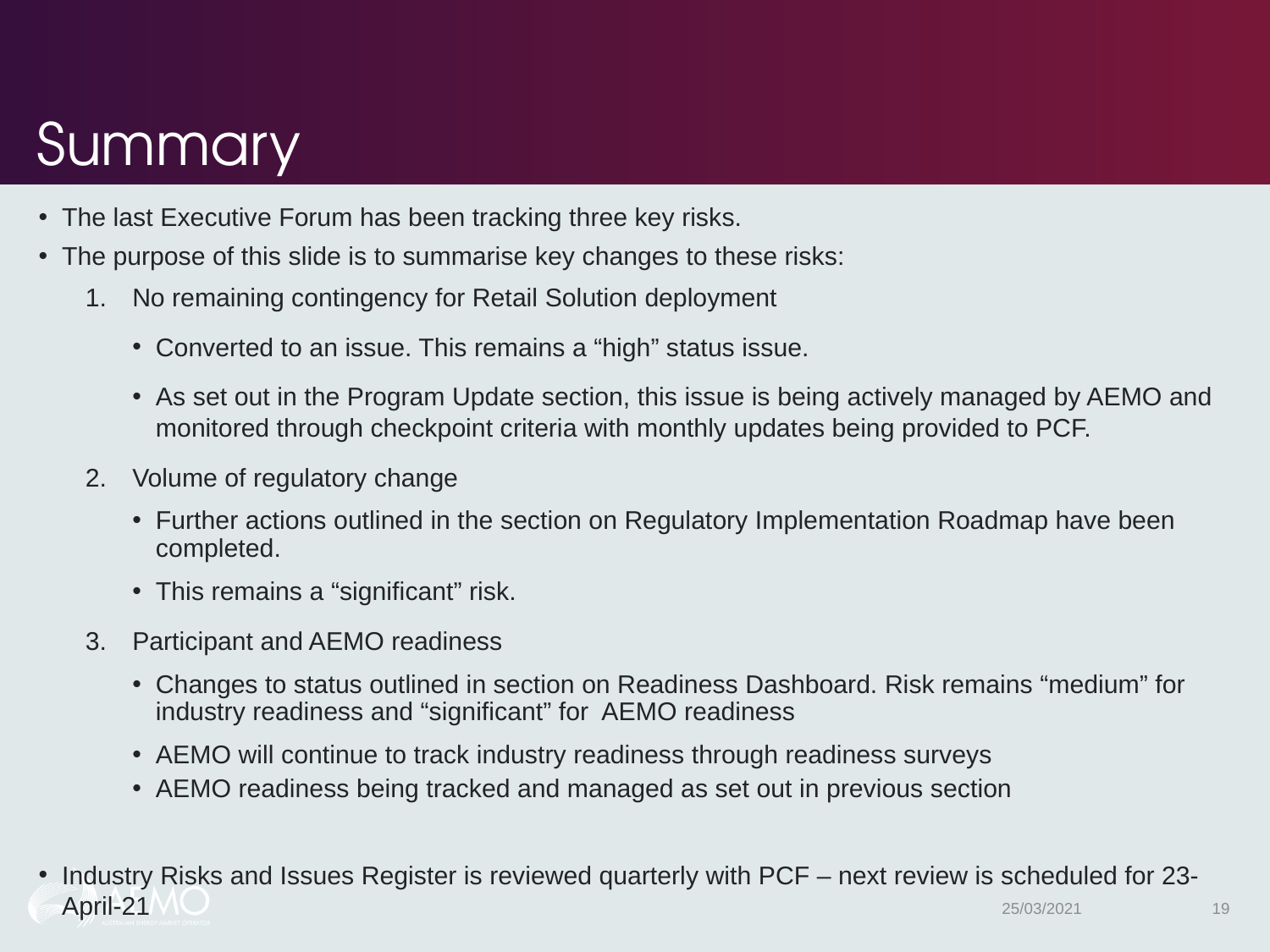

# Summary
The last Executive Forum has been tracking three key risks.
The purpose of this slide is to summarise key changes to these risks:
No remaining contingency for Retail Solution deployment
Converted to an issue. This remains a “high” status issue.
As set out in the Program Update section, this issue is being actively managed by AEMO and monitored through checkpoint criteria with monthly updates being provided to PCF.
Volume of regulatory change
Further actions outlined in the section on Regulatory Implementation Roadmap have been completed.
This remains a “significant” risk.
Participant and AEMO readiness
Changes to status outlined in section on Readiness Dashboard. Risk remains “medium” for industry readiness and “significant” for  AEMO readiness
AEMO will continue to track industry readiness through readiness surveys
AEMO readiness being tracked and managed as set out in previous section

Industry Risks and Issues Register is reviewed quarterly with PCF – next review is scheduled for 23-April-21

25/03/2021
19